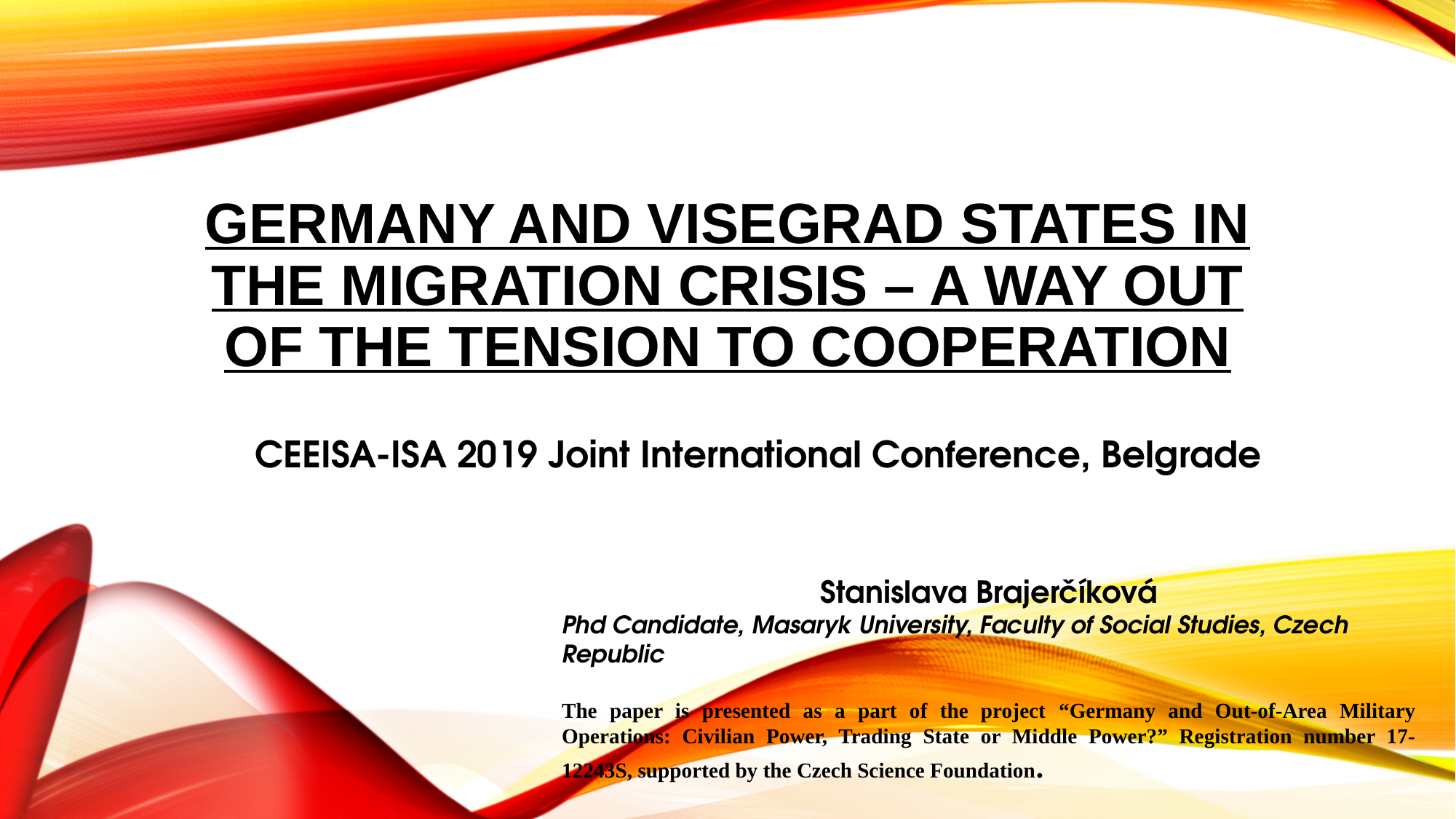

# Germany and Visegrad states in the migration crisis – a way out of the tension to cooperation
CEEISA-ISA 2019 Joint International Conference, Belgrade

Stanislava Brajerčíková
Phd Candidate, Masaryk University, Faculty of Social Studies, Czech Republic

The paper is presented as a part of the project “Germany and Out-of-Area Military Operations: Civilian Power, Trading State or Middle Power?” Registration number 17-12243S, supported by the Czech Science Foundation.